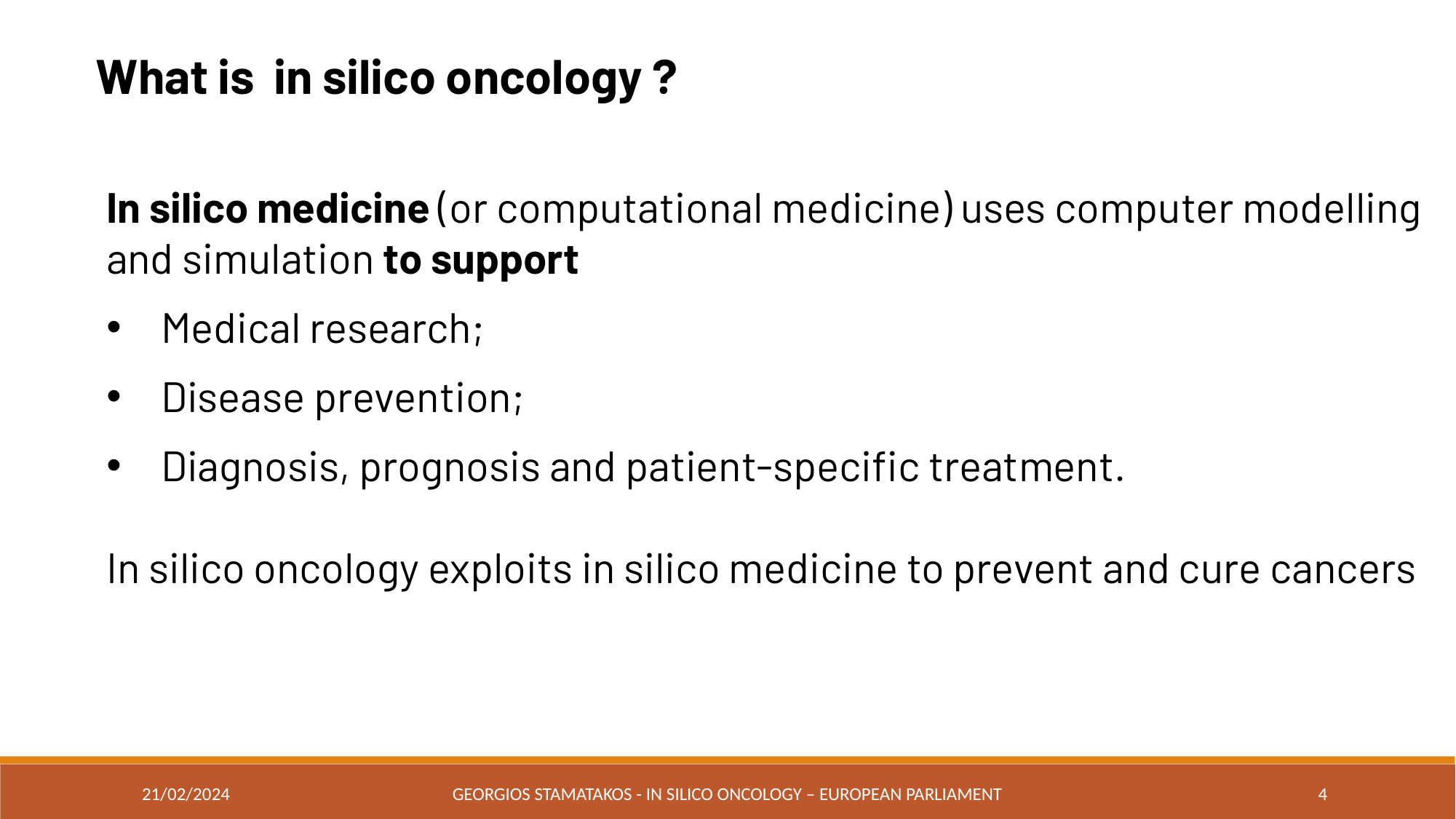

What is  in silico oncology ?

In silico medicine (or computational medicine) uses computer modelling and simulation to support
Medical research;
Disease prevention;
Diagnosis, prognosis and patient-specific treatment.

In silico oncology exploits in silico medicine to prevent and cure cancers

21/02/2024
Georgios Stamatakos - In Silico Oncology – European parliament
4